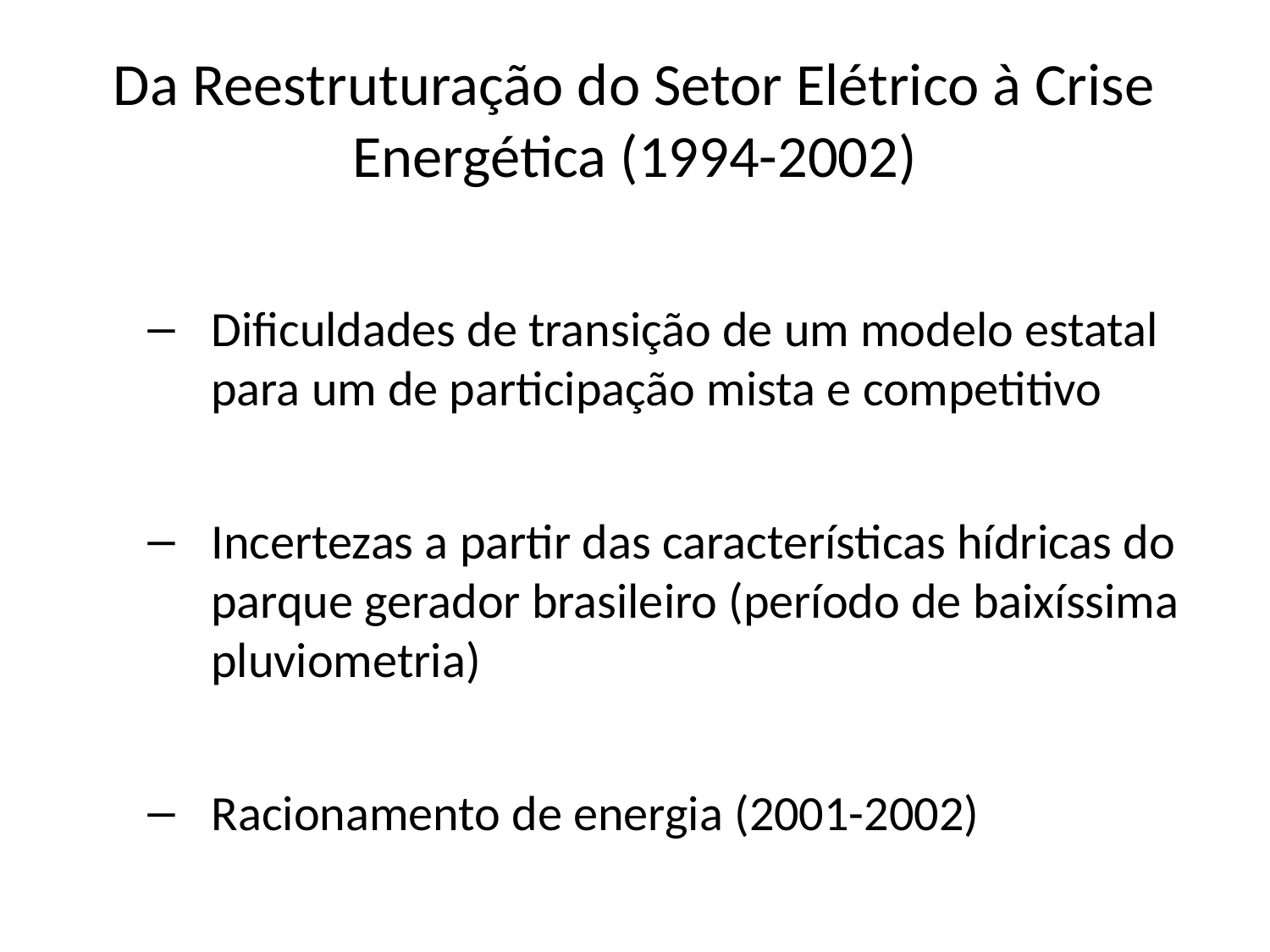

# Da Reestruturação do Setor Elétrico à Crise Energética (1994-2002)

Dificuldades de transição de um modelo estatal para um de participação mista e competitivo

Incertezas a partir das características hídricas do parque gerador brasileiro (período de baixíssima pluviometria)

Racionamento de energia (2001-2002)